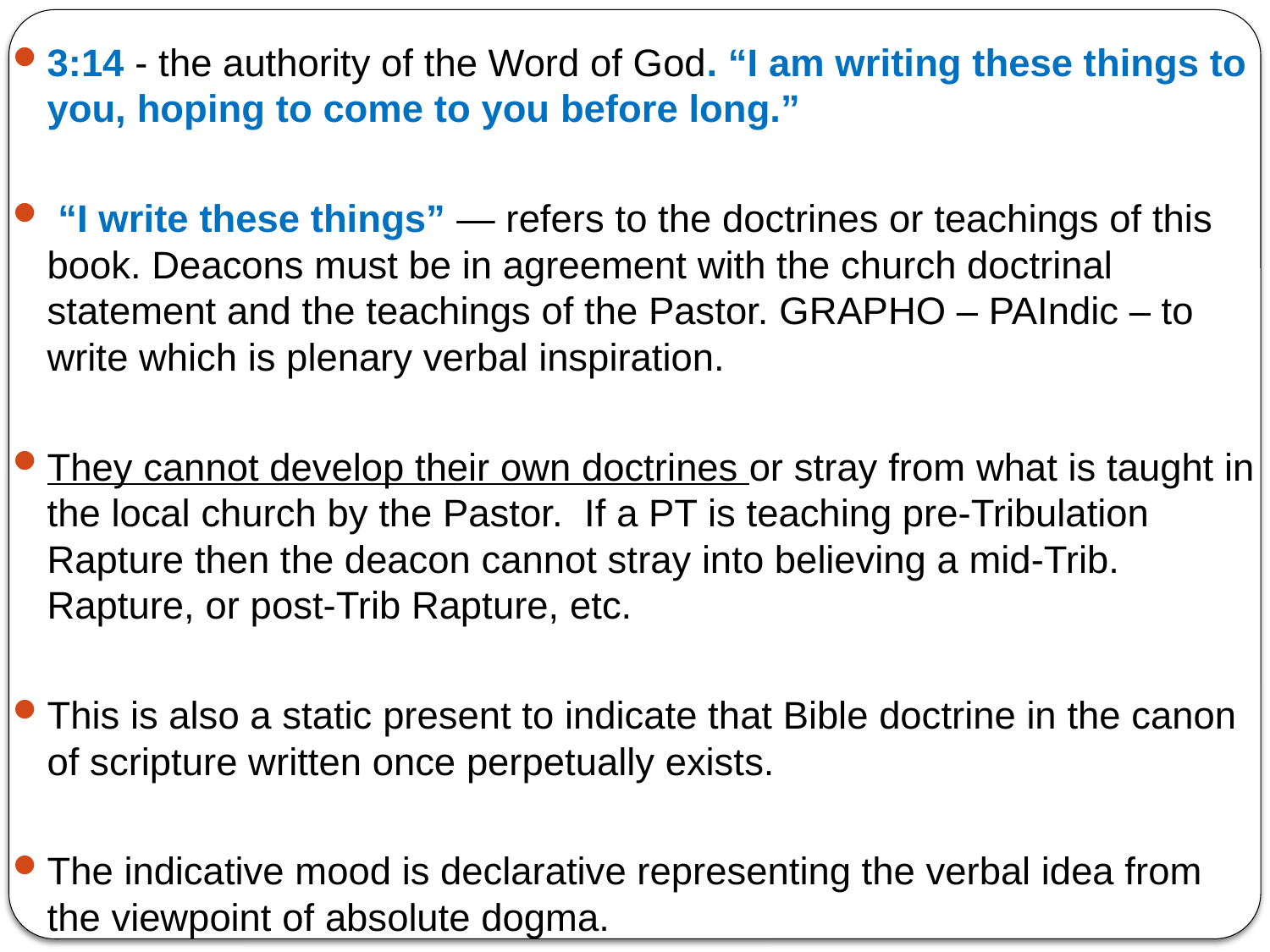

3:14 - the authority of the Word of God. “I am writing these things to you, hoping to come to you before long.”

 “I write these things” — refers to the doctrines or teachings of this book. Deacons must be in agreement with the church doctrinal statement and the teachings of the Pastor. GRAPHO – PAIndic – to write which is plenary verbal inspiration.

They cannot develop their own doctrines or stray from what is taught in the local church by the Pastor.  If a PT is teaching pre-Tribulation Rapture then the deacon cannot stray into believing a mid-Trib. Rapture, or post-Trib Rapture, etc.

This is also a static present to indicate that Bible doctrine in the canon of scripture written once perpetually exists.

The indicative mood is declarative representing the verbal idea from the viewpoint of absolute dogma.